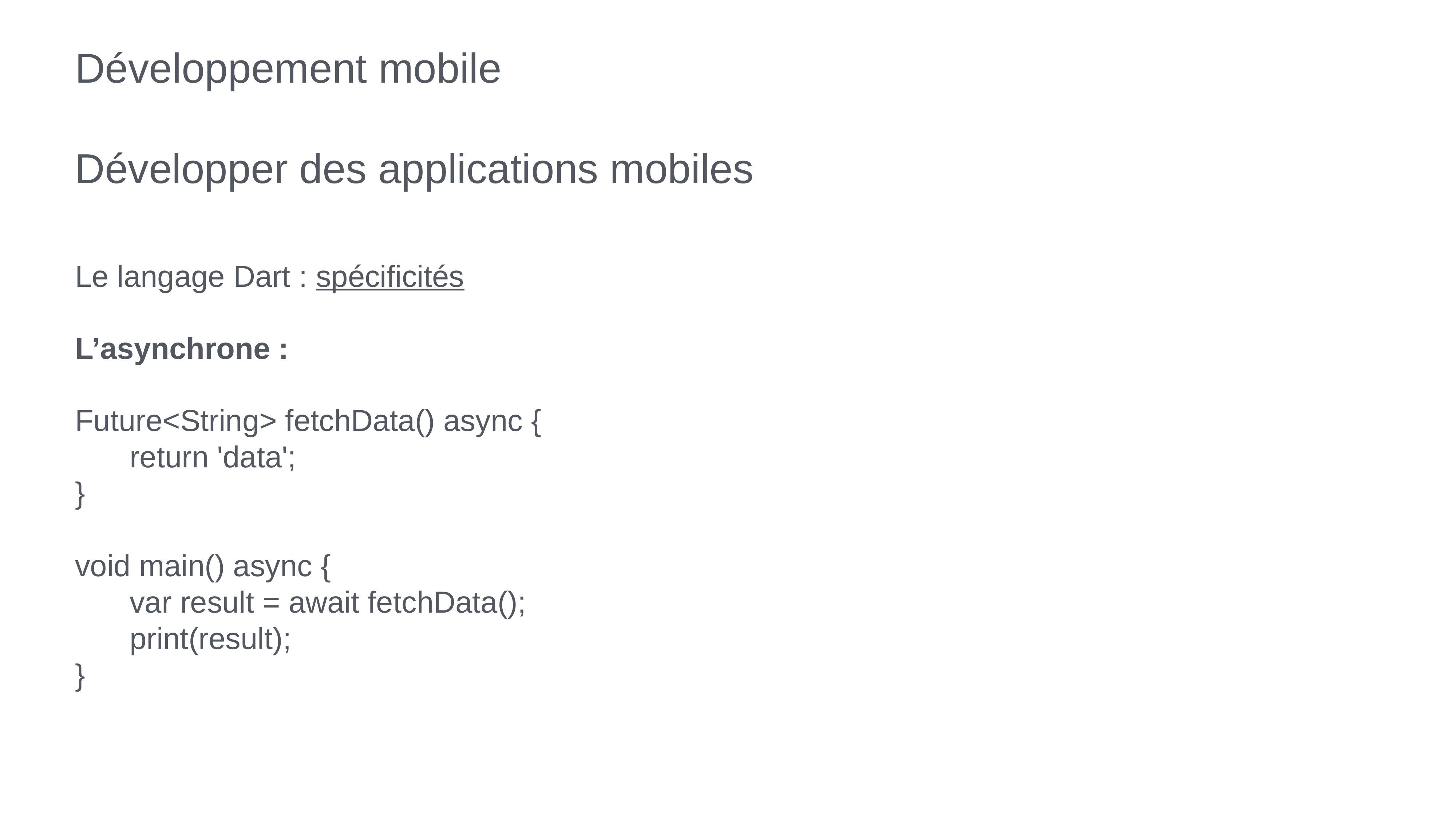

# Développement mobile
Développer des applications mobiles
Le langage Dart : spécificités
L’asynchrone :
Future<String> fetchData() async {
	return 'data';
}
void main() async {
	var result = await fetchData();
	print(result);
}